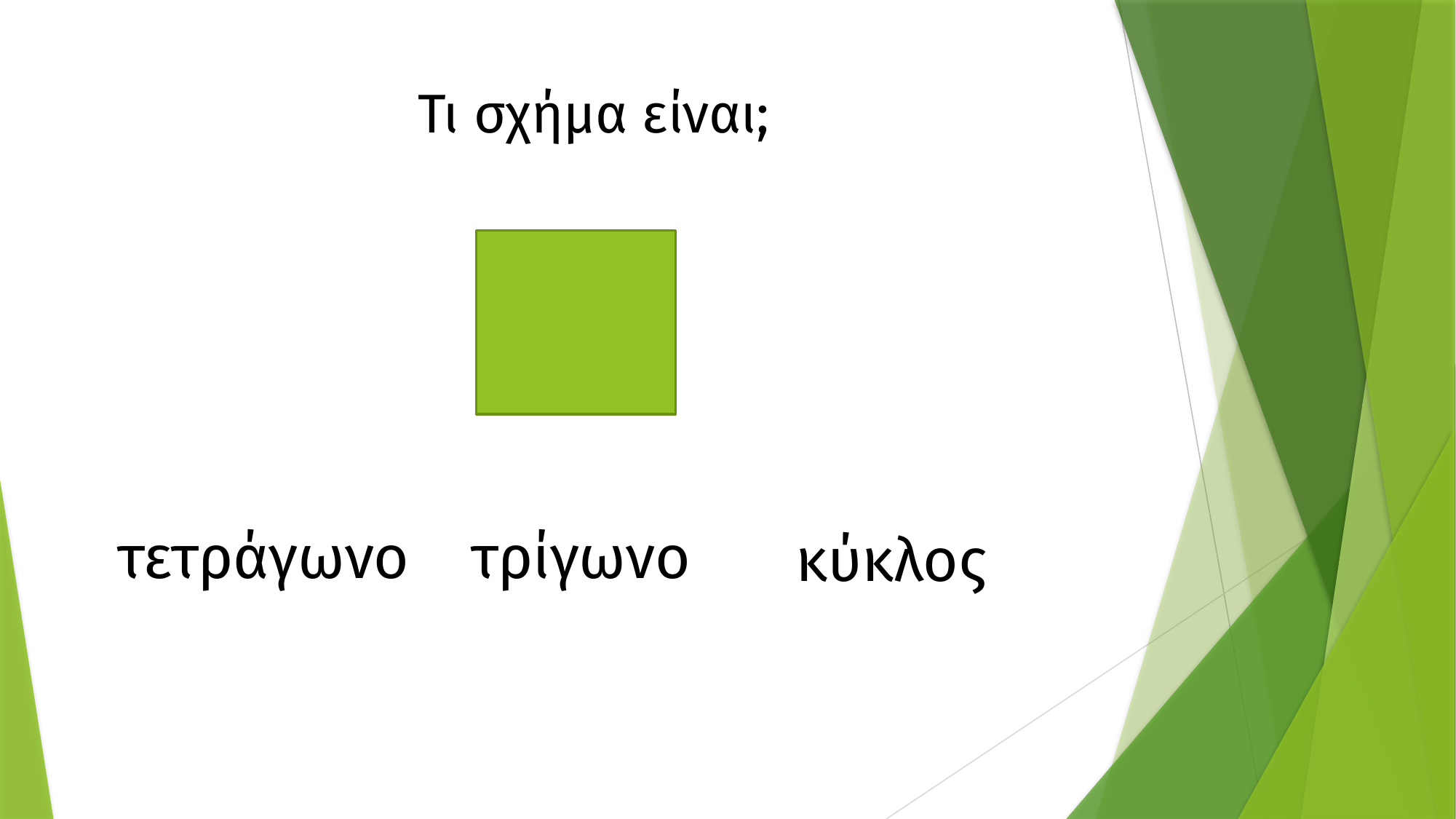

# Τι σχήμα είναι;

τετράγωνο
τρίγωνο
κύκλος